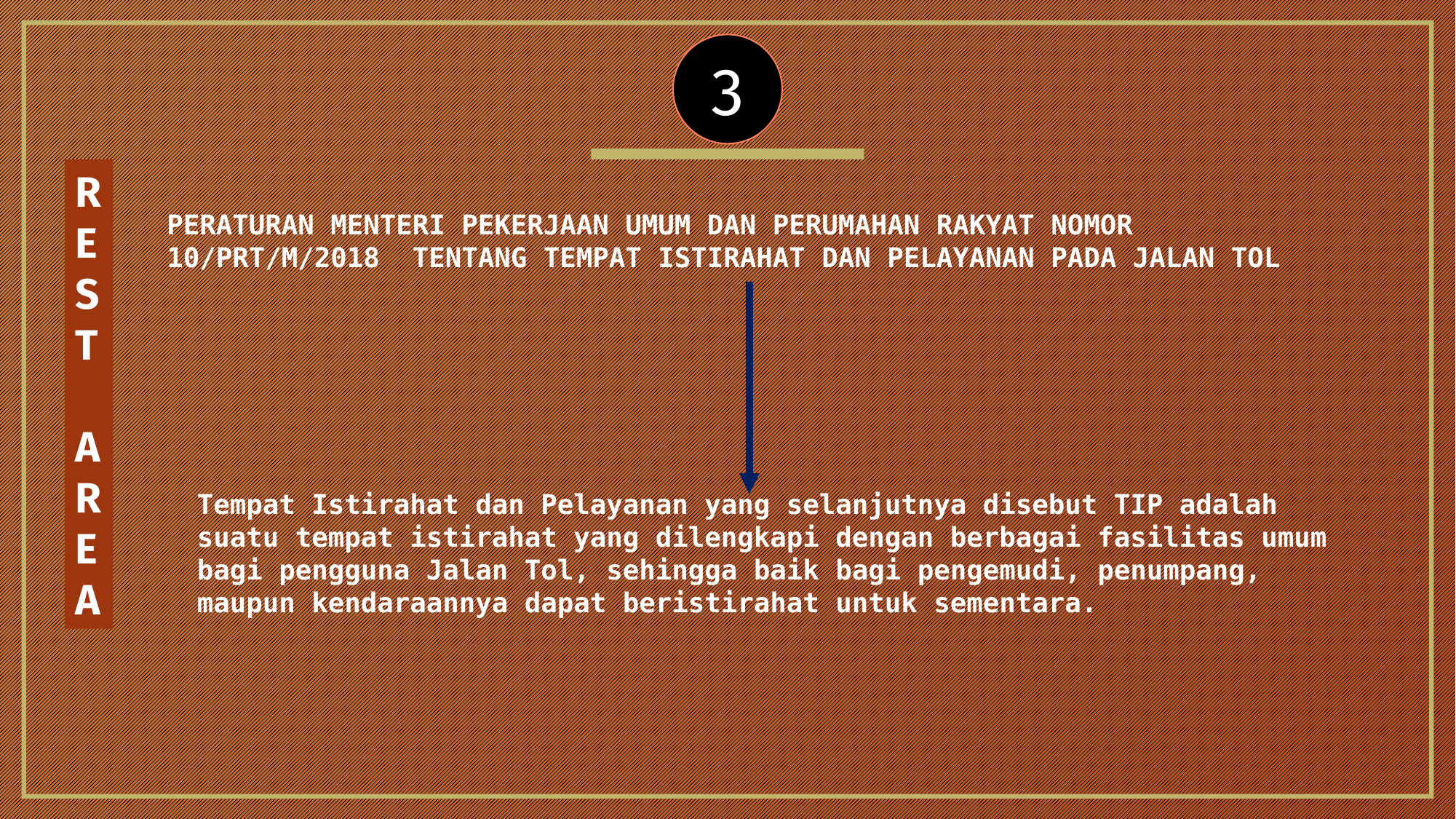

3

REST
 AREA
PERATURAN MENTERI PEKERJAAN UMUM DAN PERUMAHAN RAKYAT NOMOR  10/PRT/M/2018  TENTANG TEMPAT ISTIRAHAT DAN PELAYANAN PADA JALAN TOL
Tempat Istirahat dan Pelayanan yang selanjutnya disebut TIP adalah suatu tempat istirahat yang dilengkapi dengan berbagai fasilitas umum bagi pengguna Jalan Tol, sehingga baik bagi pengemudi, penumpang, maupun kendaraannya dapat beristirahat untuk sementara.